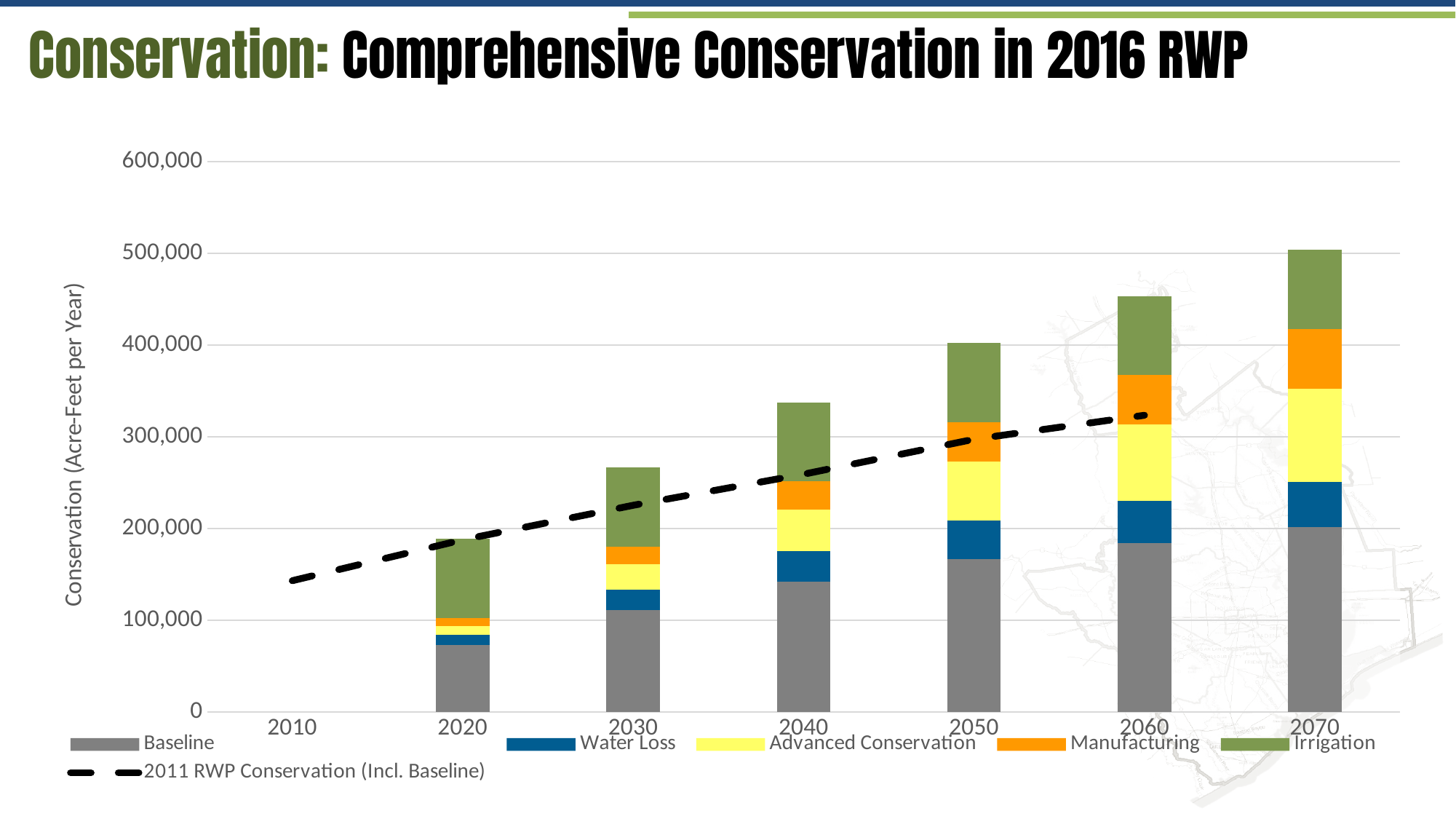

# Conservation: Comprehensive Conservation in 2016 RWP

### Chart

| Category | Baseline | Water Loss | Advanced Conservation | Manufacturing | Irrigation | 2011 RWP Conservation (Incl. Baseline) |
|---|---|---|---|---|---|---|
| 2010 | None | None | None | None | None | 143206.0 |
| 2020 | 73135.0 | 11312.0 | 9052.0 | 9281.0 | 86123.0 | 187723.0 |
| 2030 | 111172.0 | 22481.0 | 27156.0 | 19597.0 | 86123.0 | 225345.0 |
| 2040 | 142275.0 | 33184.0 | 45258.0 | 30828.0 | 86123.0 | 259217.0 |
| 2050 | 166323.0 | 42062.0 | 65000.0 | 42709.0 | 86123.0 | 297332.0 |
| 2060 | 184232.0 | 45914.0 | 83102.0 | 53881.0 | 86123.0 | 323486.0 |
| 2070 | 201645.0 | 49457.0 | 101203.0 | 65261.0 | 86123.0 | None |